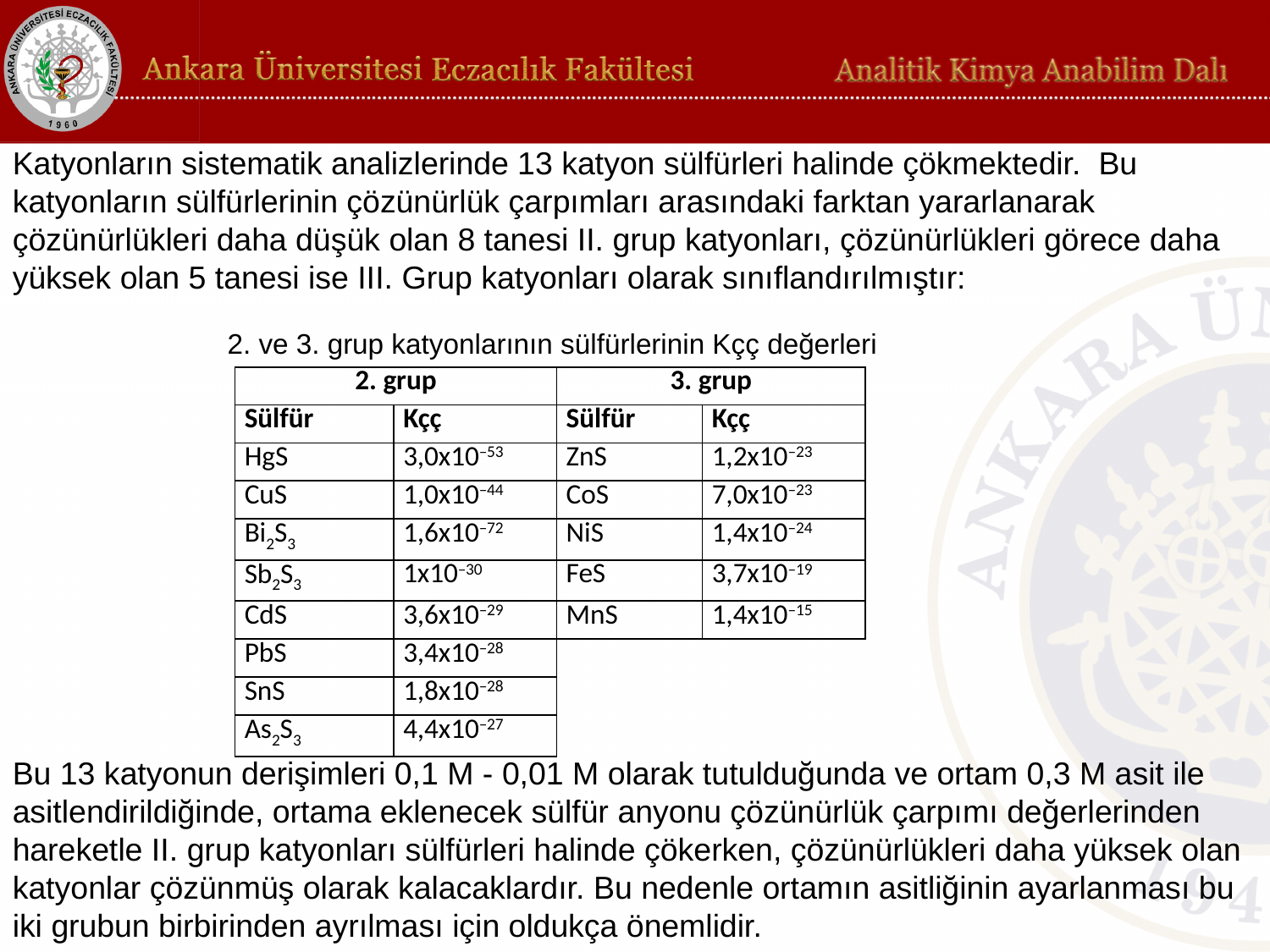

Katyonların sistematik analizlerinde 13 katyon sülfürleri halinde çökmektedir.  Bu katyonların sülfürlerinin çözünürlük çarpımları arasındaki farktan yararlanarak çözünürlükleri daha düşük olan 8 tanesi II. grup katyonları, çözünürlükleri görece daha yüksek olan 5 tanesi ise III. Grup katyonları olarak sınıflandırılmıştır:
2. ve 3. grup katyonlarının sülfürlerinin Kçç değerleri
| 2. grup |  | 3. grup |  |
| --- | --- | --- | --- |
| Sülfür | Kçç | Sülfür | Kçç |
| HgS | 3,0x10–53 | ZnS | 1,2x10–23 |
| CuS | 1,0x10–44 | CoS | 7,0x10–23 |
| Bi2S3 | 1,6x10–72 | NiS | 1,4x10–24 |
| Sb2S3 | 1x10–30 | FeS | 3,7x10–19 |
| CdS | 3,6x10–29 | MnS | 1,4x10–15 |
| PbS | 3,4x10–28 |  |  |
| SnS | 1,8x10–28 |  |  |
| As2S3 | 4,4x10–27 |  |  |
Bu 13 katyonun derişimleri 0,1 M - 0,01 M olarak tutulduğunda ve ortam 0,3 M asit ile asitlendirildiğinde, ortama eklenecek sülfür anyonu çözünürlük çarpımı değerlerinden hareketle II. grup katyonları sülfürleri halinde çökerken, çözünürlükleri daha yüksek olan katyonlar çözünmüş olarak kalacaklardır. Bu nedenle ortamın asitliğinin ayarlanması bu iki grubun birbirinden ayrılması için oldukça önemlidir.